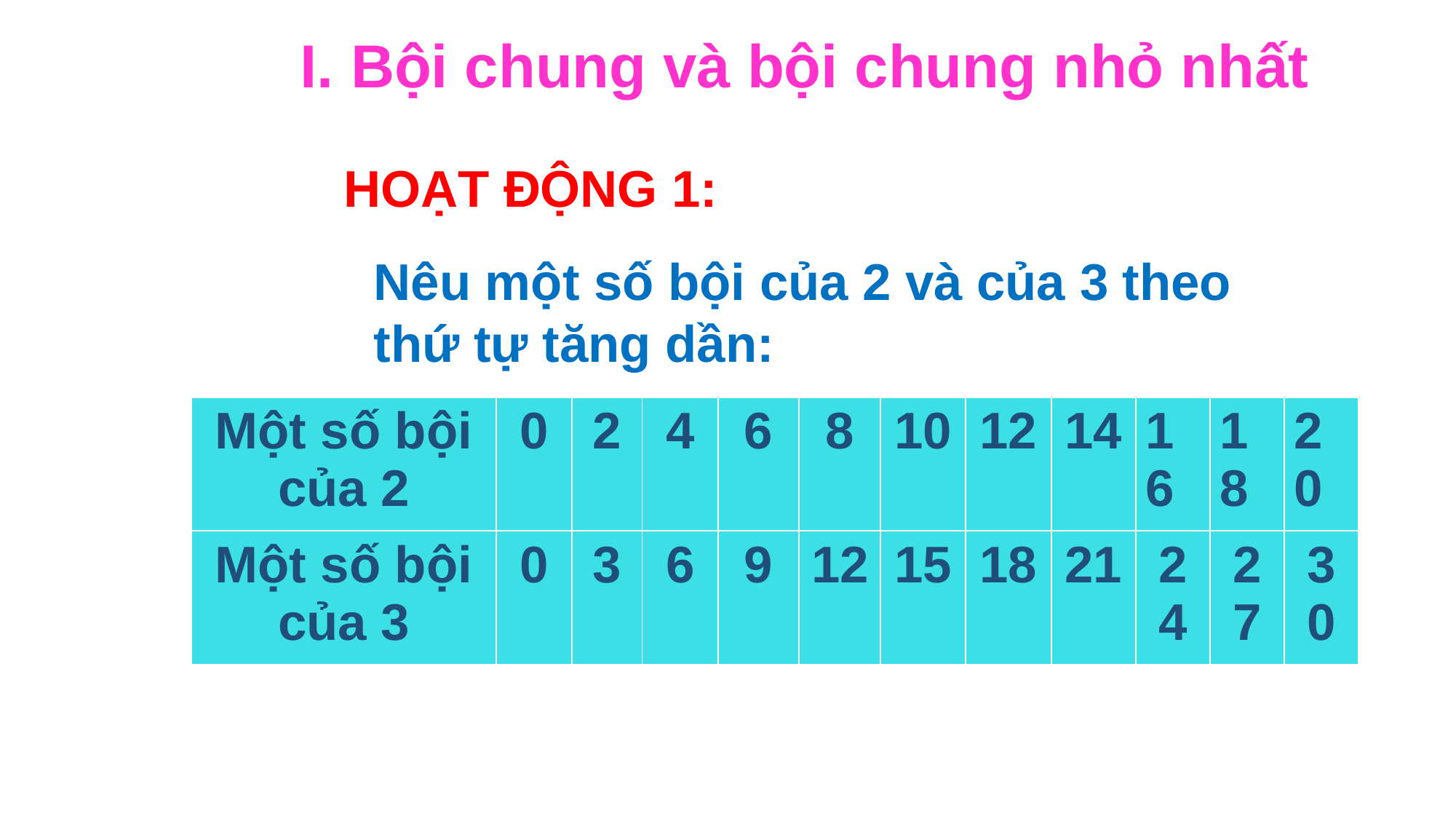

I. Bội chung và bội chung nhỏ nhất
HOẠT ĐỘNG 1:
Nêu một số bội của 2 và của 3 theo thứ tự tăng dần:
| Một số bội của 2 | 0 | 2 | 4 | 6 | 8 | 10 | 12 | 14 | 16 | 18 | 20 |
| --- | --- | --- | --- | --- | --- | --- | --- | --- | --- | --- | --- |
| Một số bội của 3 | 0 | 3 | 6 | 9 | 12 | 15 | 18 | 21 | 24 | 27 | 30 |